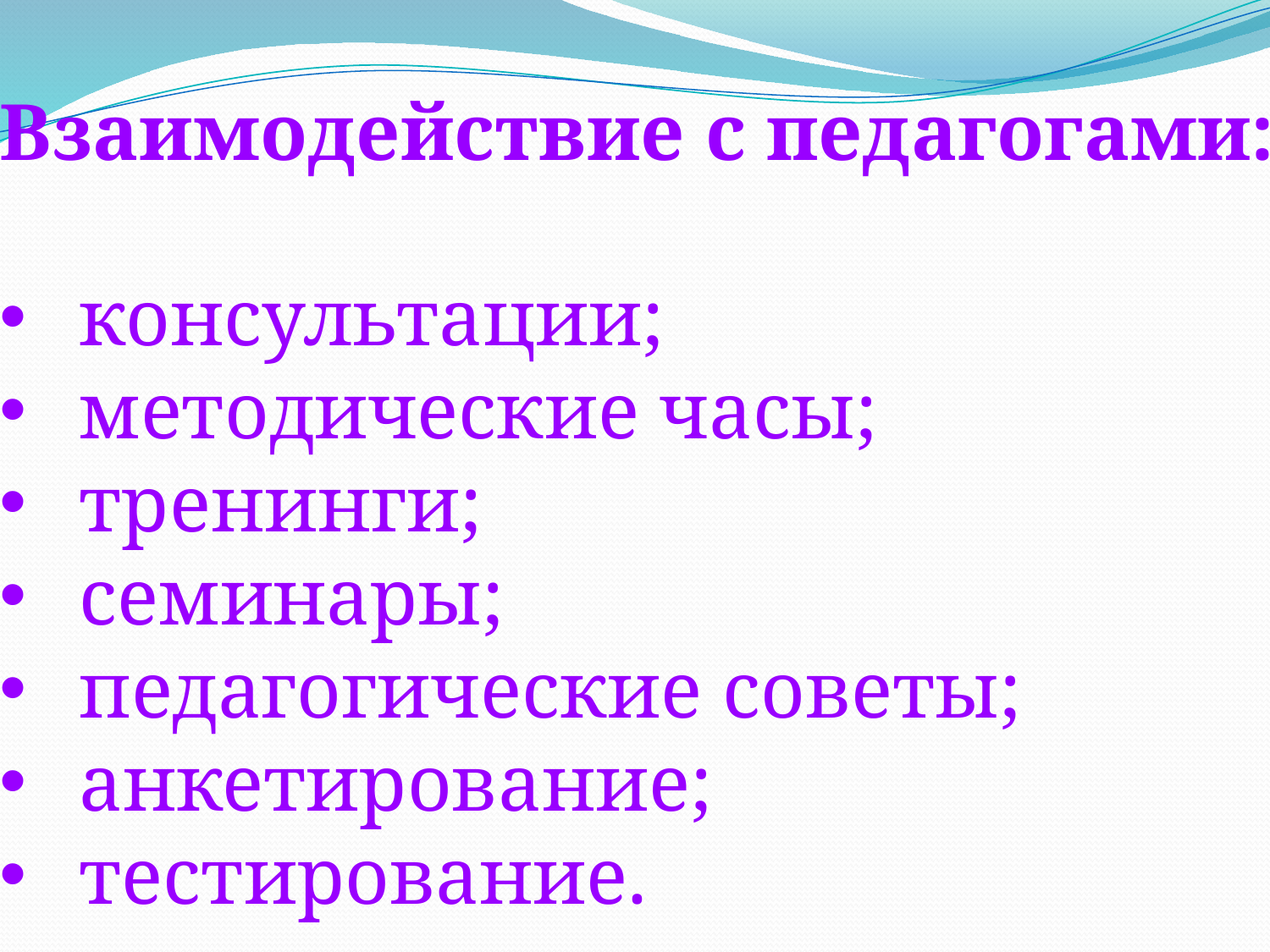

Взаимодействие с педагогами:

консультации;
методические часы;
тренинги;
семинары;
педагогические советы;
анкетирование;
тестирование.